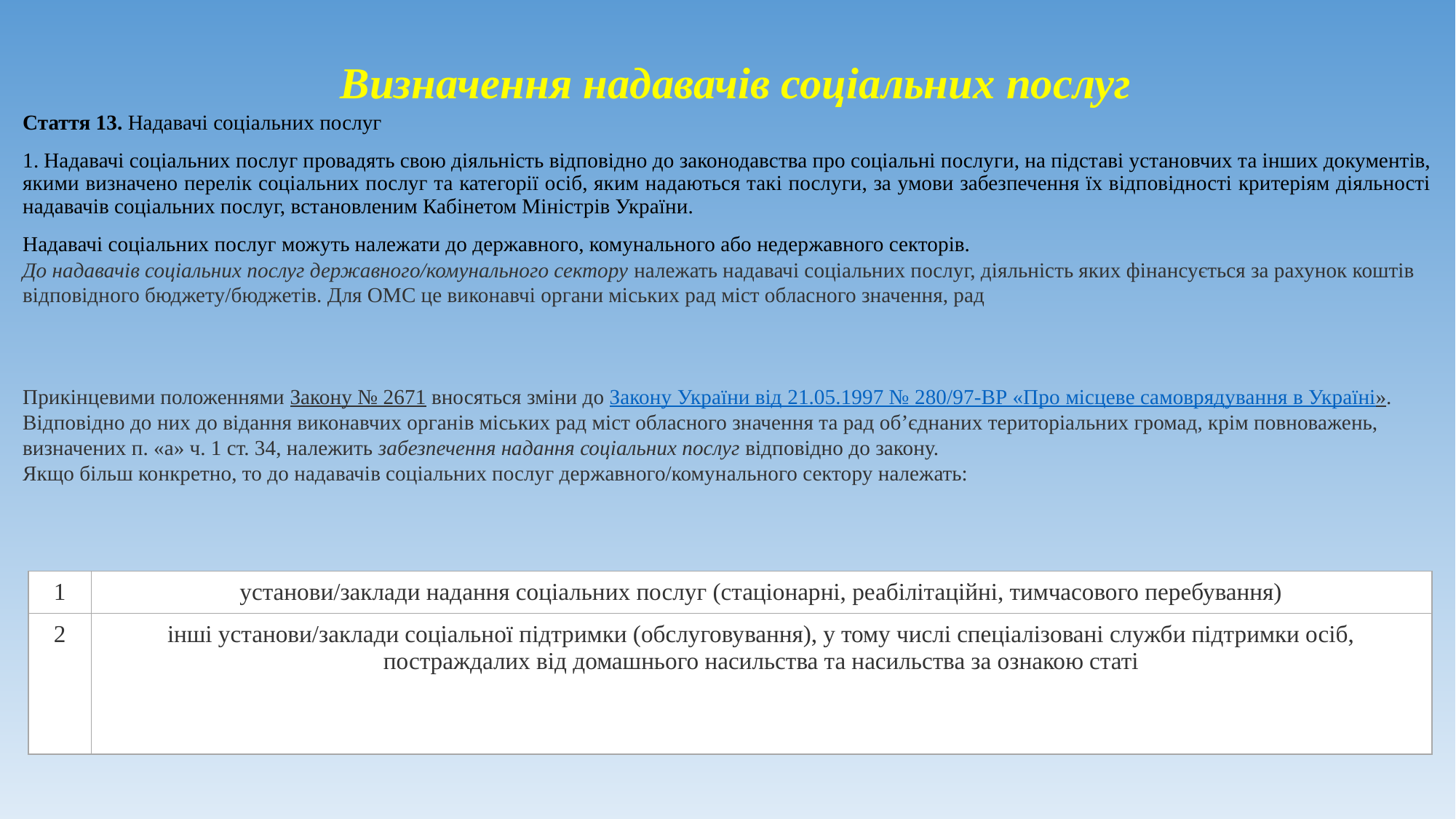

# Визначення надавачів соціальних послуг
Стаття 13. Надавачі соціальних послуг
1. Надавачі соціальних послуг провадять свою діяльність відповідно до законодавства про соціальні послуги, на підставі установчих та інших документів, якими визначено перелік соціальних послуг та категорії осіб, яким надаються такі послуги, за умови забезпечення їх відповідності критеріям діяльності надавачів соціальних послуг, встановленим Кабінетом Міністрів України.
Надавачі соціальних послуг можуть належати до державного, комунального або недержавного секторів.
До надавачів соціальних послуг державного/комунального сектору належать надавачі соціальних послуг, діяльність яких фінансується за рахунок коштів відповідного бюджету/бюджетів. Для ОМС це виконавчі органи міських рад міст обласного значення, рад

Прикінцевими положеннями Закону № 2671 вносяться зміни до Закону України від 21.05.1997 № 280/97-ВР «Про місцеве самоврядування в Україні». Відповідно до них до відання виконавчих органів міських рад міст обласного значення та рад об’єднаних територіальних громад, крім повноважень, визначених п. «а» ч. 1 ст. 34, належить забезпечення надання соціальних послуг відповідно до закону.
Якщо більш конкретно, то до надавачів соціальних послуг державного/комунального сектору належать:

| 1 | установи/заклади надання соціальних послуг (стаціонарні, реабілітаційні, тимчасового перебування) |
| --- | --- |
| 2 | інші установи/заклади соціальної підтримки (обслуговування), у тому числі спеціалізовані служби підтримки осіб, постраждалих від домашнього насильства та насильства за ознакою статі |